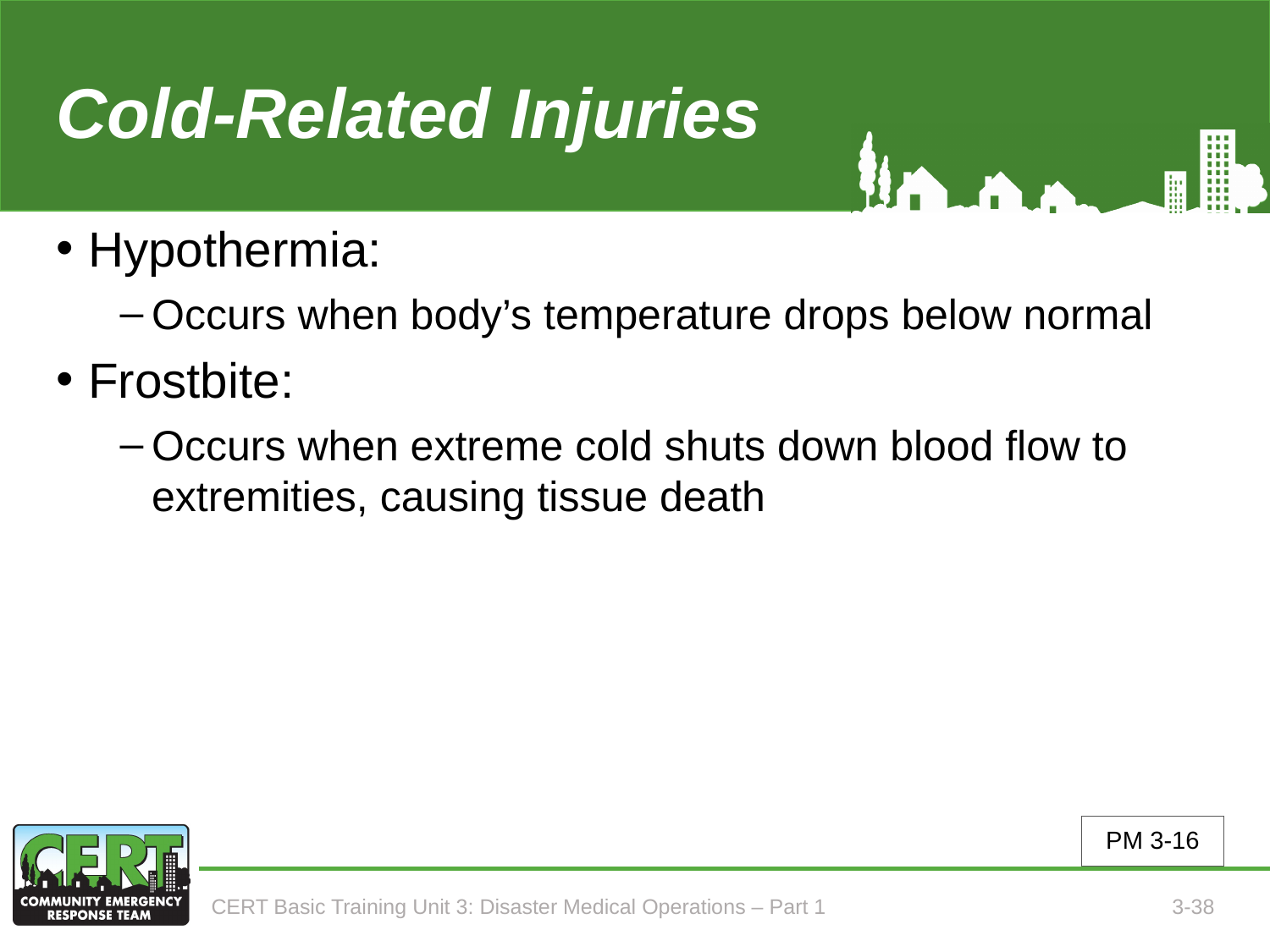

# Cold-Related Injuries
Hypothermia:
Occurs when body’s temperature drops below normal
Frostbite:
Occurs when extreme cold shuts down blood flow to extremities, causing tissue death

PM 3-16
CERT Basic Training Unit 3: Disaster Medical Operations – Part 1
3-38